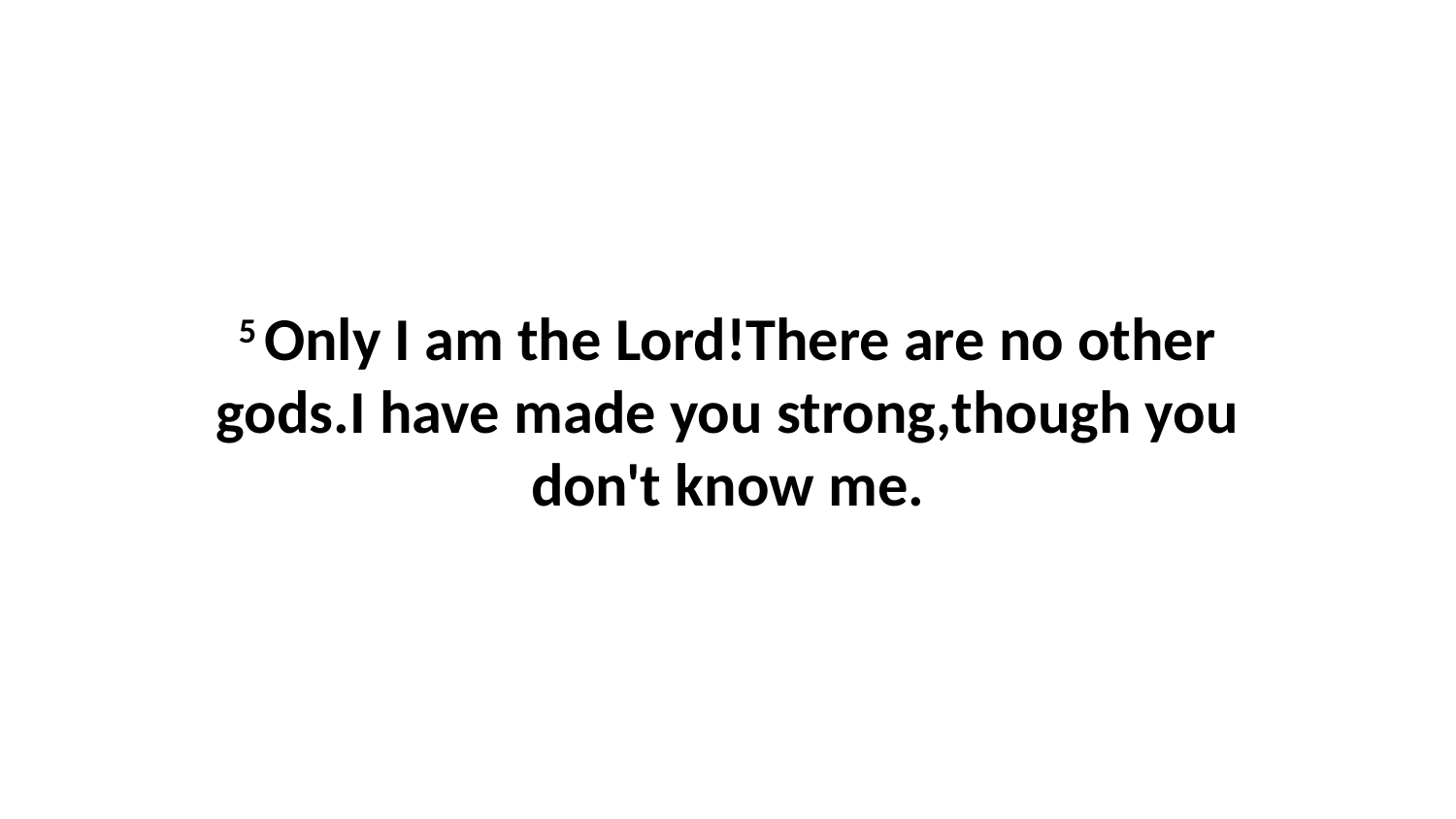

5 Only I am the Lord!There are no other gods.I have made you strong,though you don't know me.